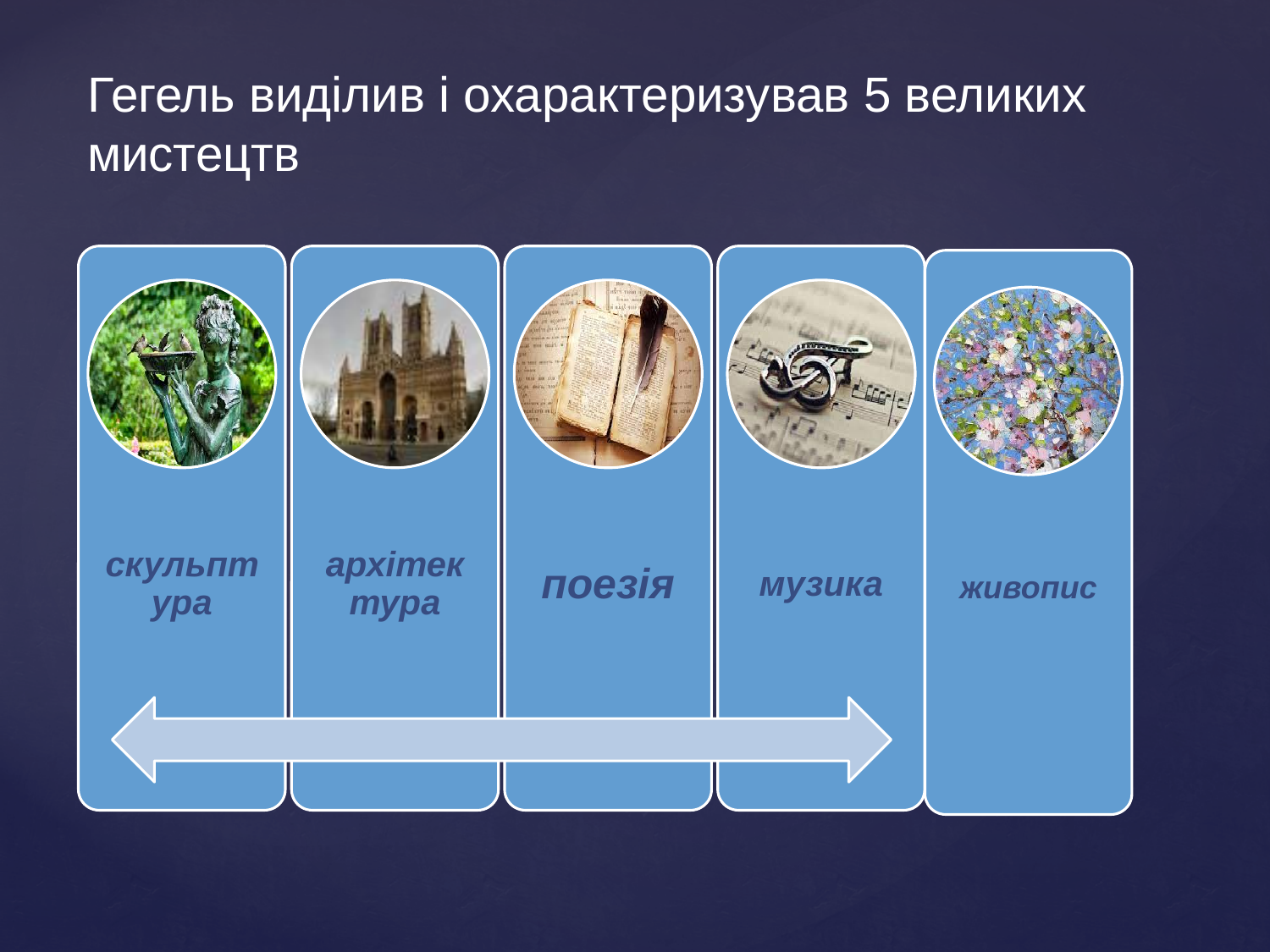

Гегель виділив і охарактеризував 5 великих мистецтв
скульптура
архітектура
поезія
музика

живопис